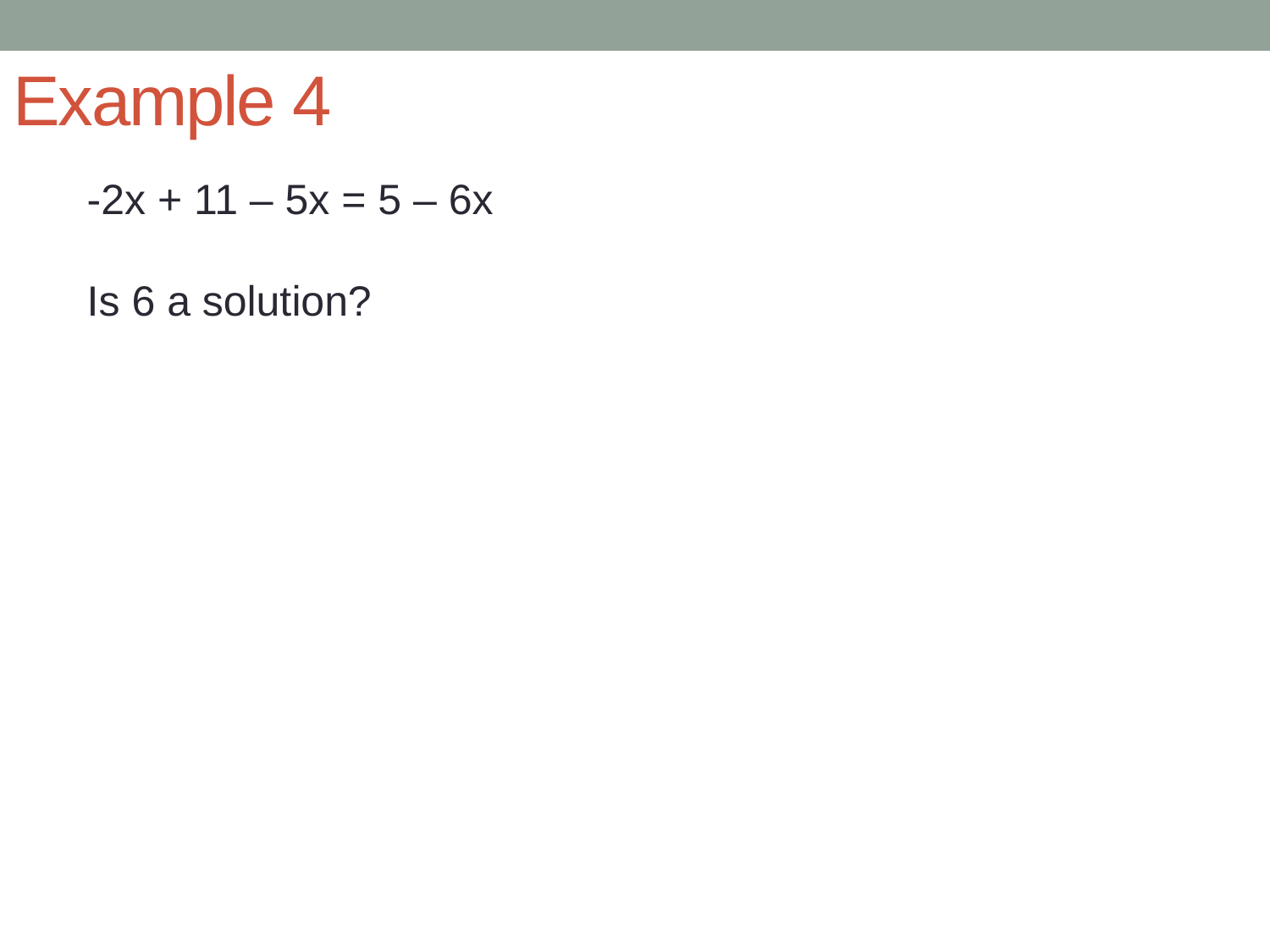

# Example 4
-2x + 11 – 5x = 5 – 6x

Is 6 a solution?